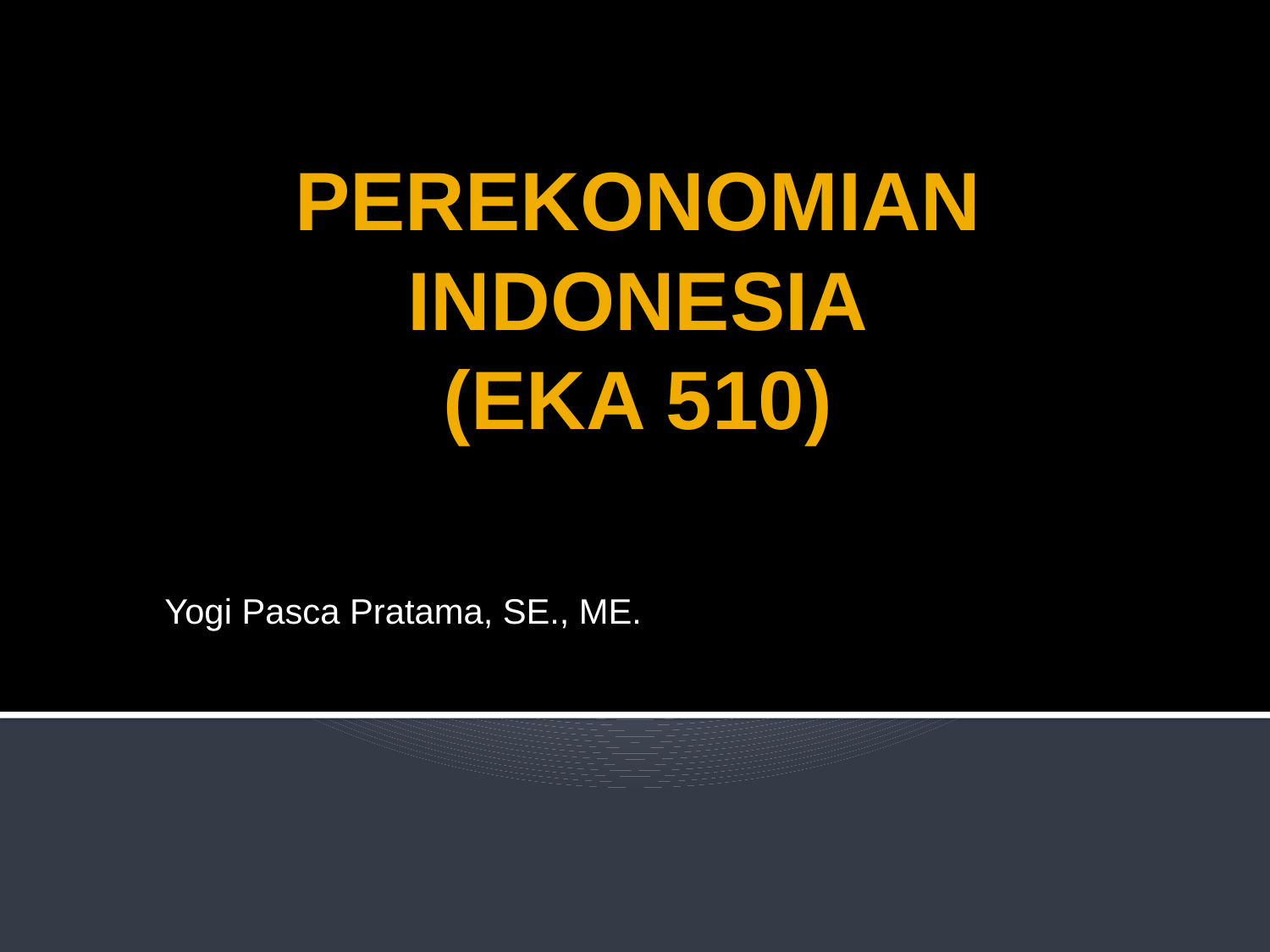

# PEREKONOMIAN INDONESIA (EKA 510)
Yogi Pasca Pratama, SE., ME.